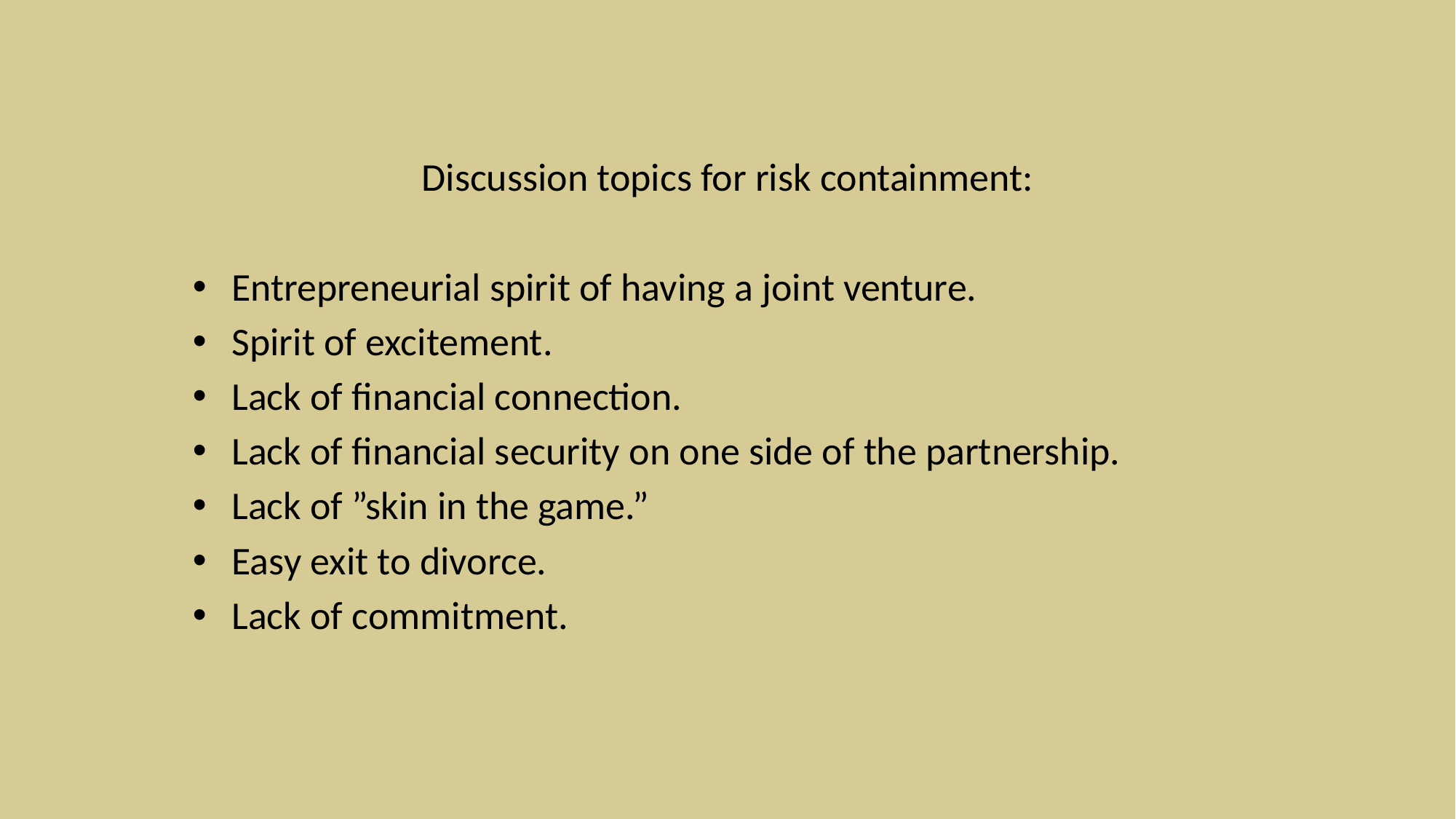

Discussion topics for risk containment:

Entrepreneurial spirit of having a joint venture.
Spirit of excitement.
Lack of financial connection.
Lack of financial security on one side of the partnership.
Lack of ”skin in the game.”
Easy exit to divorce.
Lack of commitment.